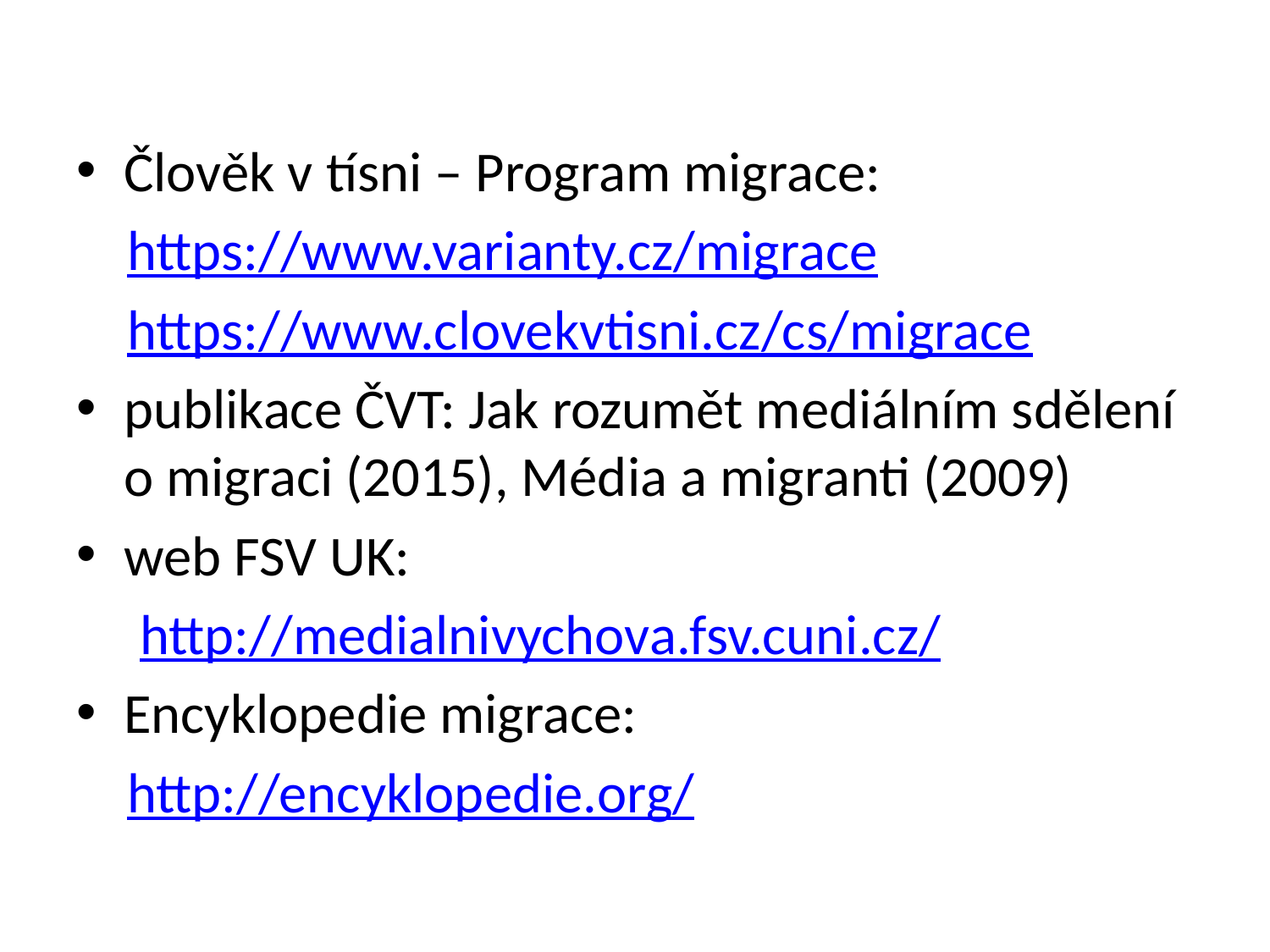

#

Člověk v tísni – Program migrace:
    https://www.varianty.cz/migrace
    https://www.clovekvtisni.cz/cs/migrace
publikace ČVT: Jak rozumět mediálním sdělení o migraci (2015), Média a migranti (2009)
web FSV UK:
     http://medialnivychova.fsv.cuni.cz/
Encyklopedie migrace:
    http://encyklopedie.org/